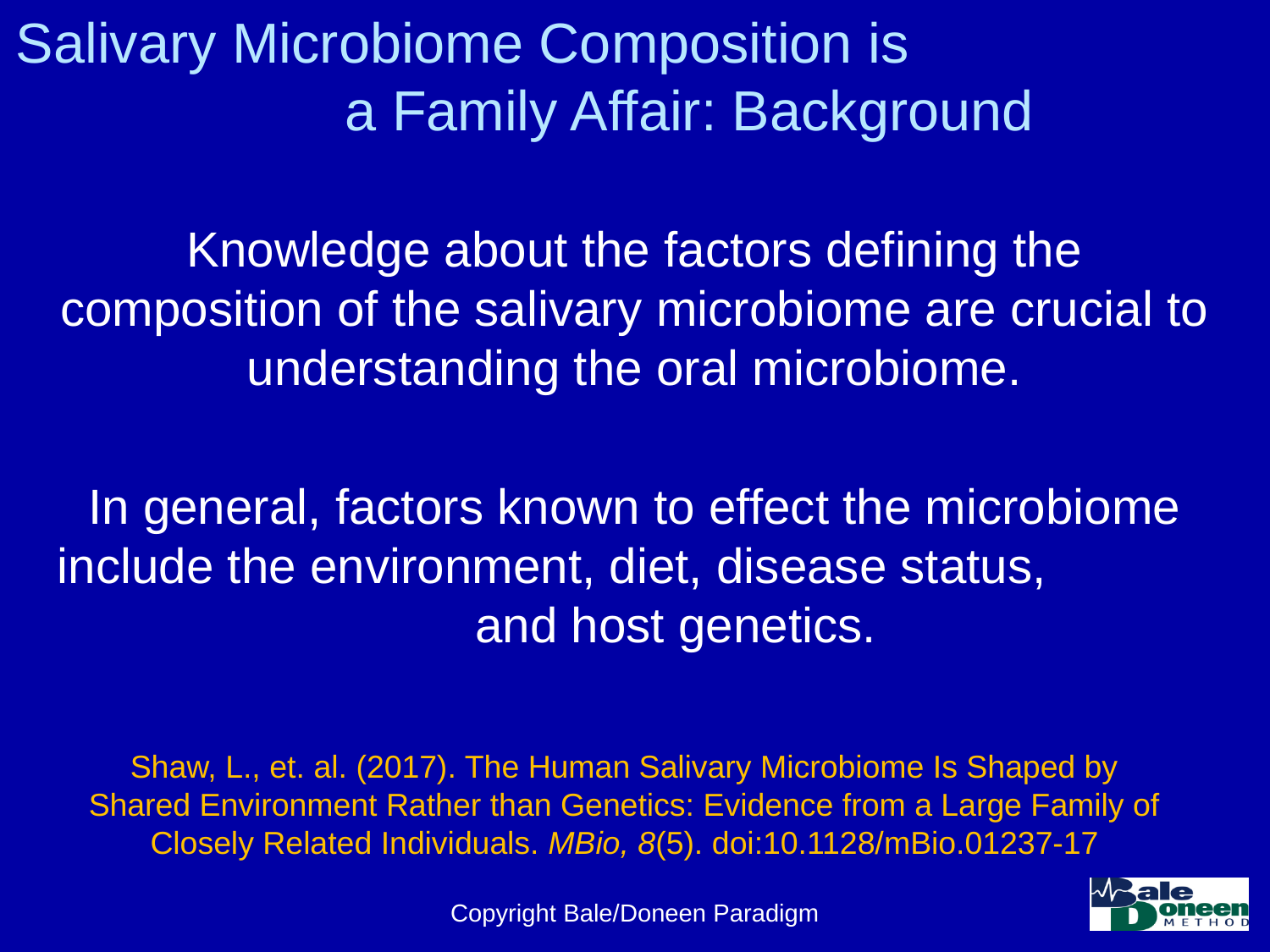

# Salivary Microbiome Composition is                              a Family Affair: Background
Knowledge about the factors defining the composition of the salivary microbiome are crucial to understanding the oral microbiome.

In general, factors known to effect the microbiome include the environment, diet, disease status,                   and host genetics.
Shaw, L., et. al. (2017). The Human Salivary Microbiome Is Shaped by Shared Environment Rather than Genetics: Evidence from a Large Family of Closely Related Individuals. MBio, 8(5). doi:10.1128/mBio.01237-17

Copyright Bale/Doneen Paradigm